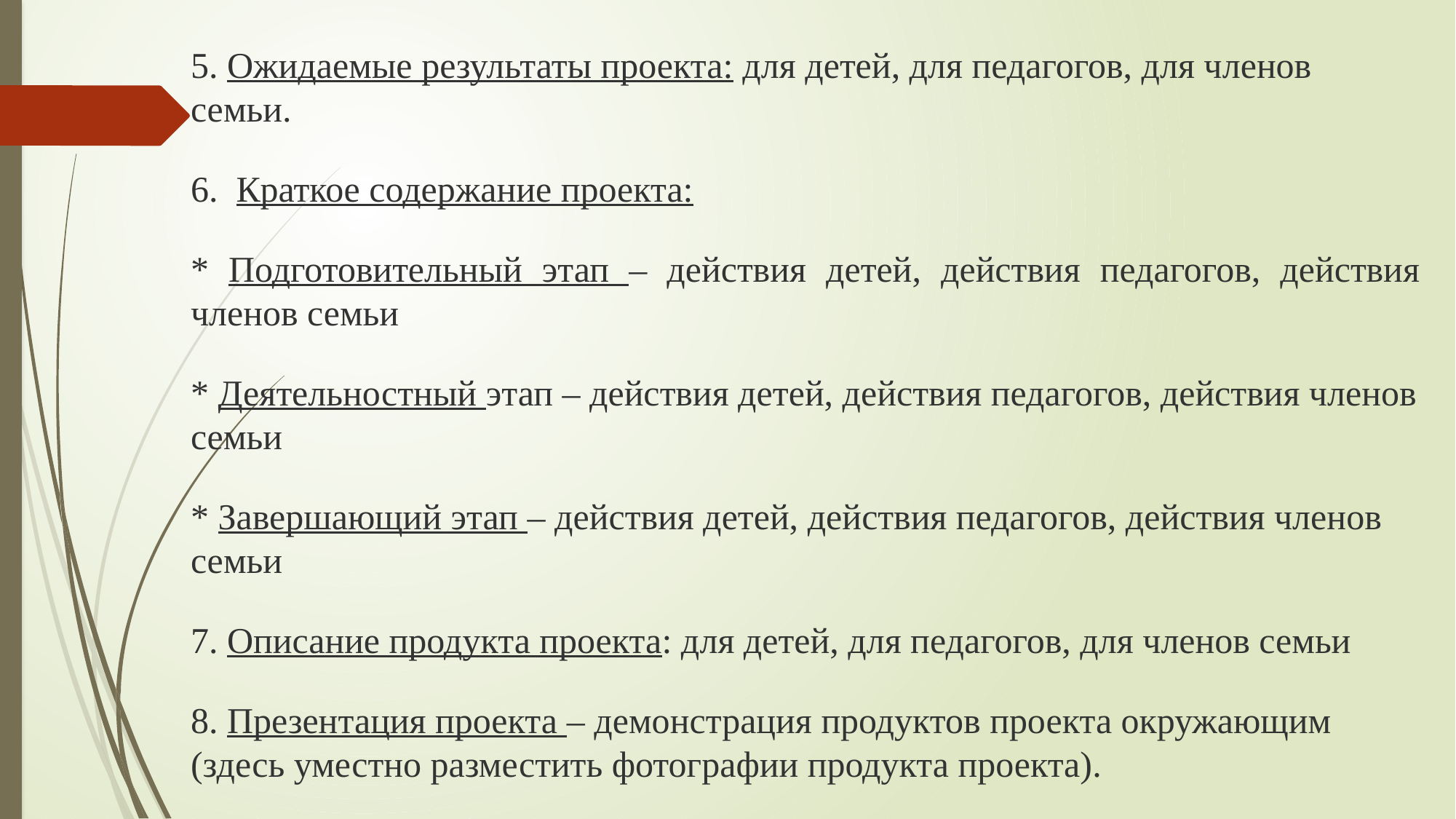

5. Ожидаемые результаты проекта: для детей, для педагогов, для членов семьи.
6.  Краткое содержание проекта:
* Подготовительный этап – действия детей, действия педагогов, действия членов семьи
* Деятельностный этап – действия детей, действия педагогов, действия членов семьи
* Завершающий этап – действия детей, действия педагогов, действия членов семьи
7. Описание продукта проекта: для детей, для педагогов, для членов семьи
8. Презентация проекта – демонстрация продуктов проекта окружающим (здесь уместно разместить фотографии продукта проекта).